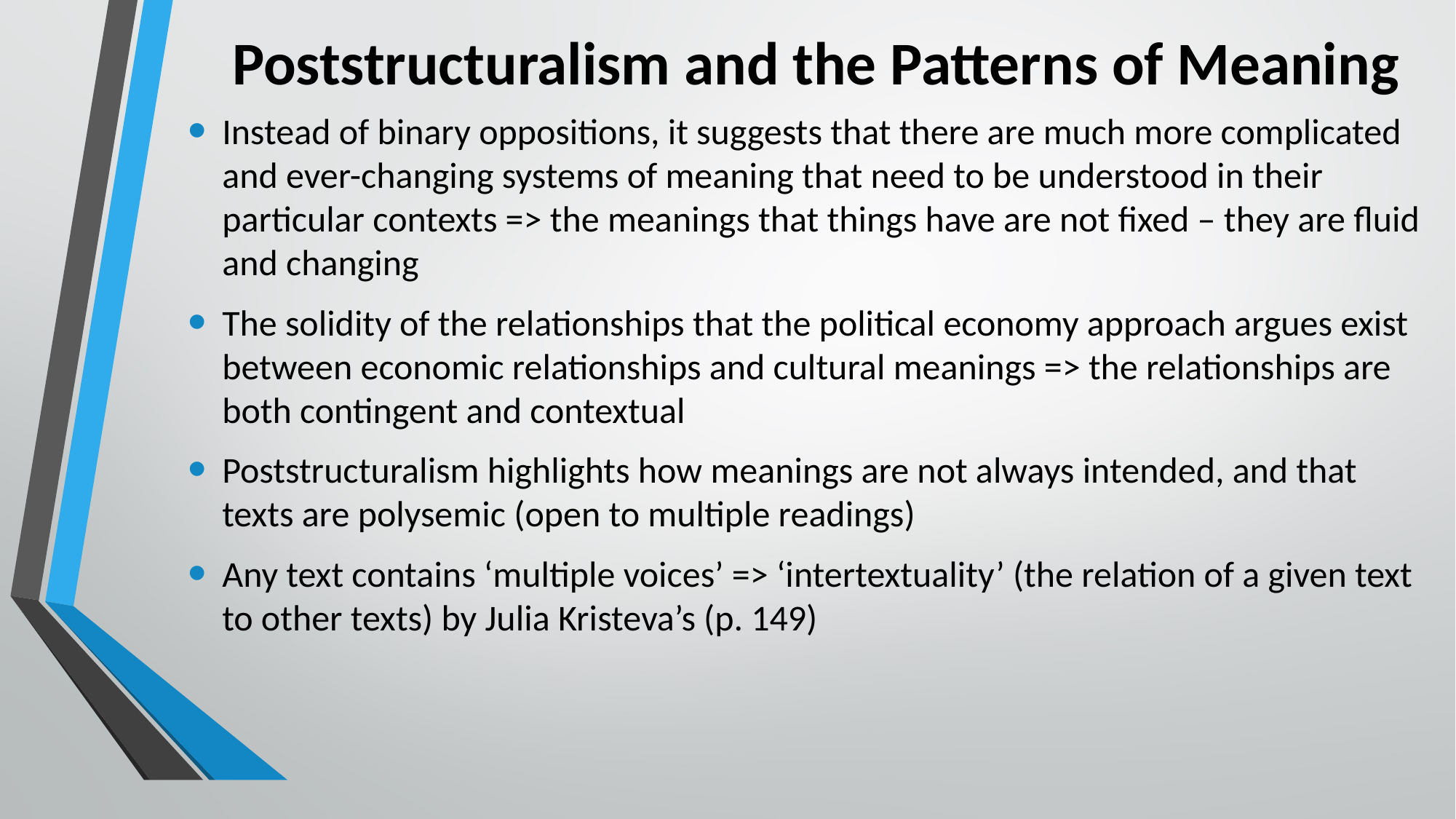

# Poststructuralism and the Patterns of Meaning
Instead of binary oppositions, it suggests that there are much more complicated and ever-changing systems of meaning that need to be understood in their particular contexts => the meanings that things have are not fixed – they are fluid and changing
The solidity of the relationships that the political economy approach argues exist between economic relationships and cultural meanings => the relationships are both contingent and contextual
Poststructuralism highlights how meanings are not always intended, and that texts are polysemic (open to multiple readings)
Any text contains ‘multiple voices’ => ‘intertextuality’ (the relation of a given text to other texts) by Julia Kristeva’s (p. 149)